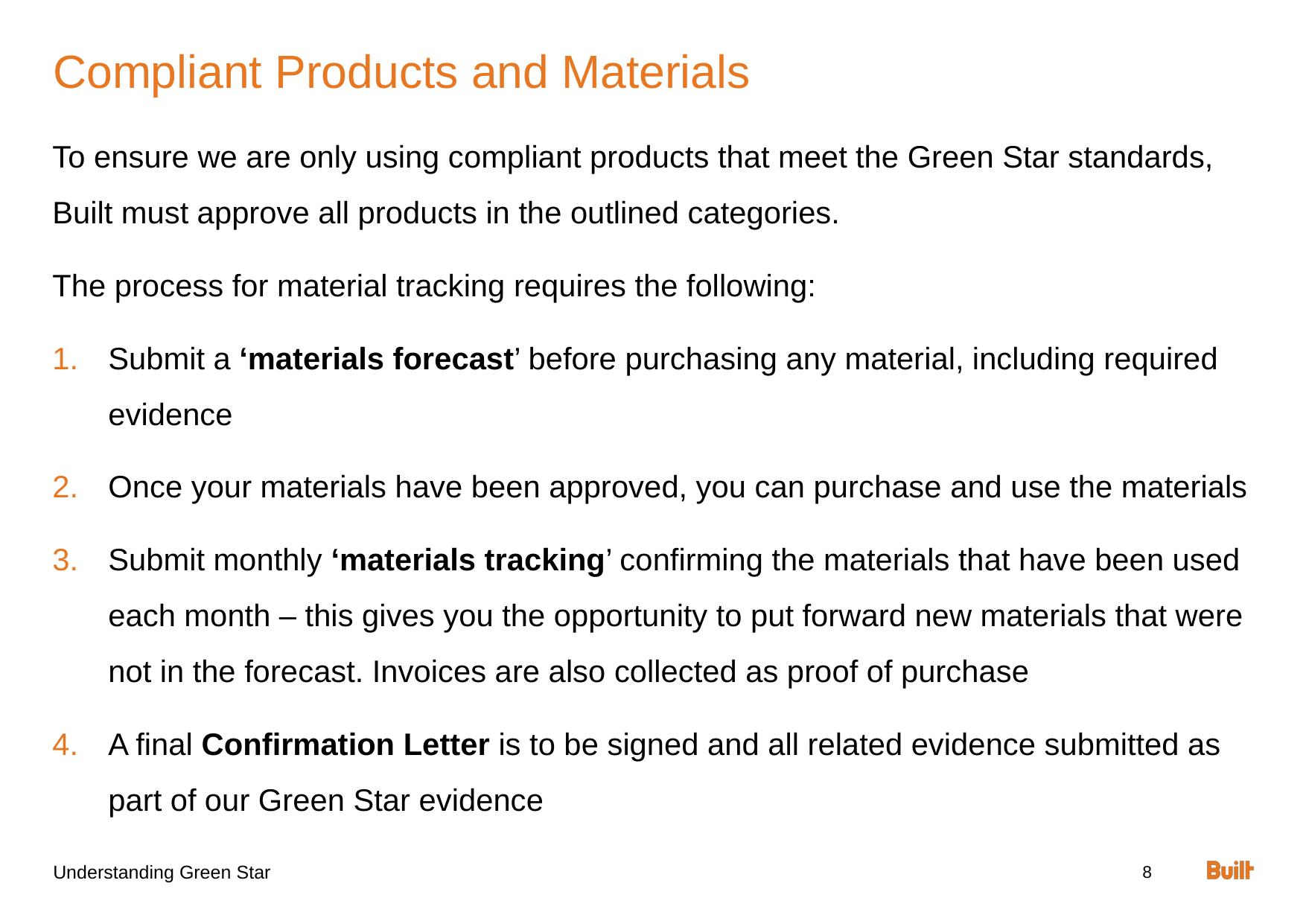

# Compliant Products and Materials
To ensure we are only using compliant products that meet the Green Star standards, Built must approve all products in the outlined categories.
The process for material tracking requires the following:
Submit a ‘materials forecast’ before purchasing any material, including required evidence
Once your materials have been approved, you can purchase and use the materials
Submit monthly ‘materials tracking’ confirming the materials that have been used each month – this gives you the opportunity to put forward new materials that were not in the forecast. Invoices are also collected as proof of purchase
A final Confirmation Letter is to be signed and all related evidence submitted as part of our Green Star evidence
Understanding Green Star
8